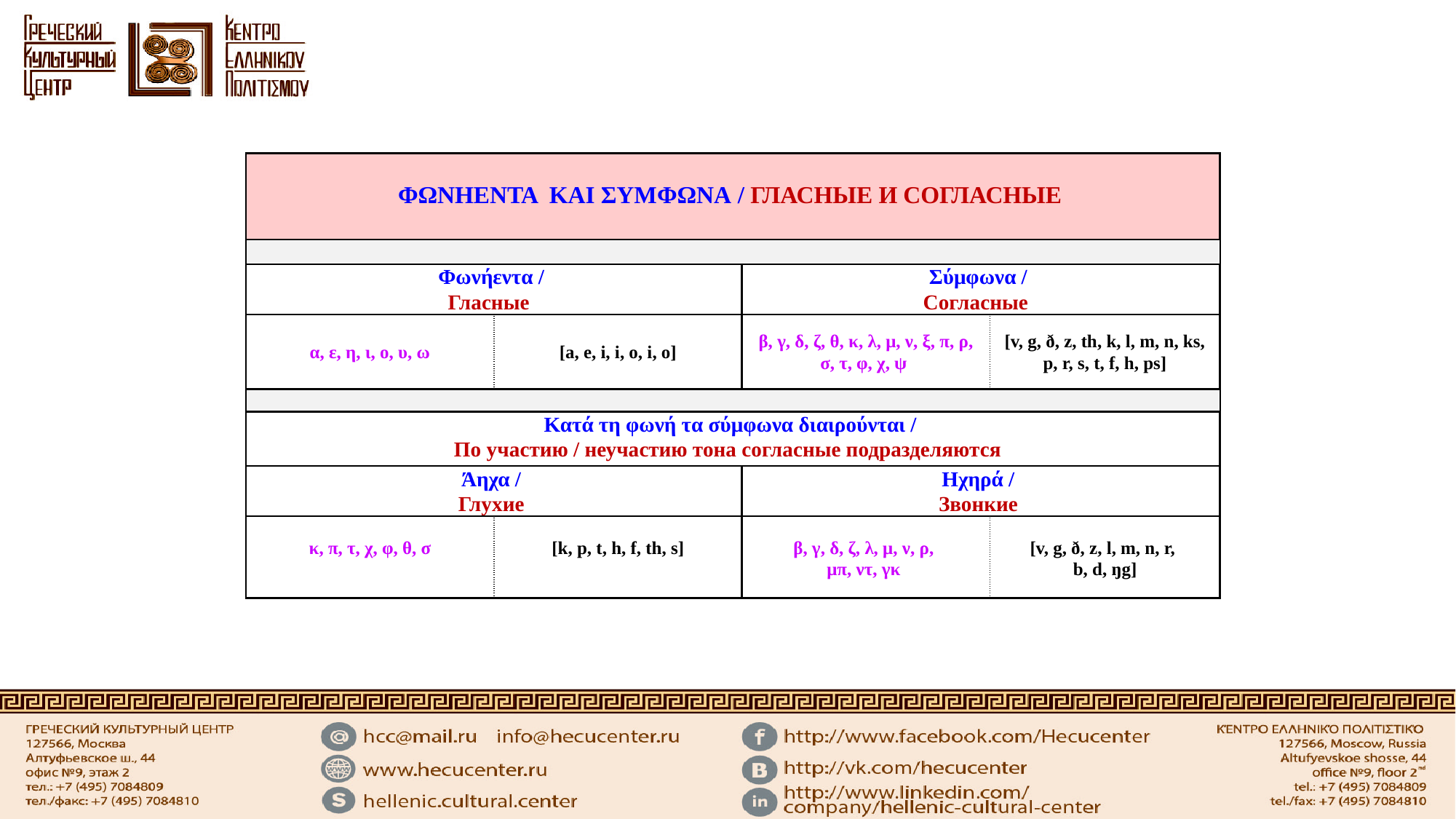

| ΦΩΝΗΕΝΤΑ ΚΑΙ ΣΥΜΦΩΝΑ / ГЛАСНЫЕ И СОГЛАСНЫЕ |  |  |  |
| --- | --- | --- | --- |
|  |  |  |  |
| Φωνήεντα / Гласные |  | Σύμφωνα / Согласные |  |
| α, ε, η, ι, ο, υ, ω | [a, e, i, i, o, i, o] | β, γ, δ, ζ, θ, κ, λ, μ, ν, ξ, π, ρ, σ, τ, φ, χ, ψ | [v, g, ð, z, th, k, l, m, n, ks, p, r, s, t, f, h, ps] |
|  |  |  |  |
| Κατά τη φωνή τα σύμφωνα διαιρούνται / По участию / неучастию тона согласные подразделяются |  |  |  |
| Άηχα / Глухие |  | Ηχηρά / Звонкие |  |
| κ, π, τ, χ, φ, θ, σ | [k, p, t, h, f, th, s] | β, γ, δ, ζ, λ, μ, ν, ρ, μπ, ντ, γκ | [v, g, ð, z, l, m, n, r, b, d, ŋg] |